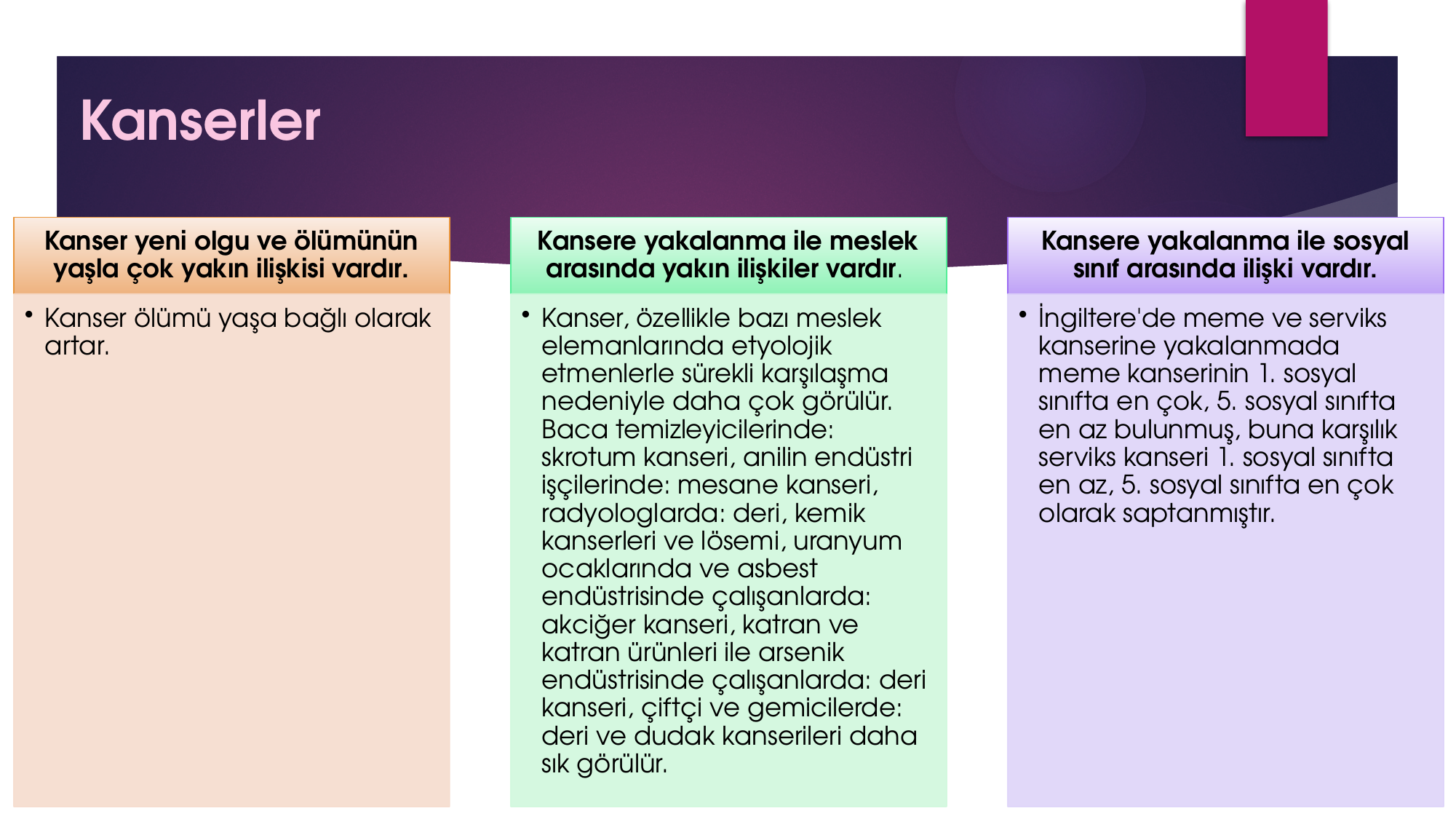

# Kanserler
Kanser yeni olgu ve ölümünün yaşla çok yakın ilişkisi vardır.
Kanser ölümü yaşa bağlı olarak artar.
Kansere ya­kalanma ile meslek arasında yakın ilişkiler vardır.
Kanser, özellikle bazı meslek elemanlarında etyolojik etmenlerle sürekli karşılaşma nedeniyle daha çok görülür. Baca te­mizleyicilerinde: skrotum kanseri, anilin endüstri işçile­rinde: mesane kanseri, radyologlarda: deri, kemik kanserleri ve lösemi, uranyum ocaklarında ve asbest endüstrisinde çalışanlarda: akciğer kanseri, katran ve katran ürünleri ile arsenik endüstrisinde çalışanlarda: deri kan­seri, çiftçi ve gemicilerde: deri ve dudak kanserileri daha sık görülür.
Kansere yakalanma ile sosyal sınıf arasında ilişki vardır.
İngiltere'de meme ve serviks kanserine yaka­lanmada meme kanserinin 1. sosyal sınıfta en çok, 5. sosyal sınıfta en az bulunmuş, buna karşılık serviks kanseri 1. sosyal sınıfta en az, 5. sosyal sınıfta en çok olarak saptanmıştır.